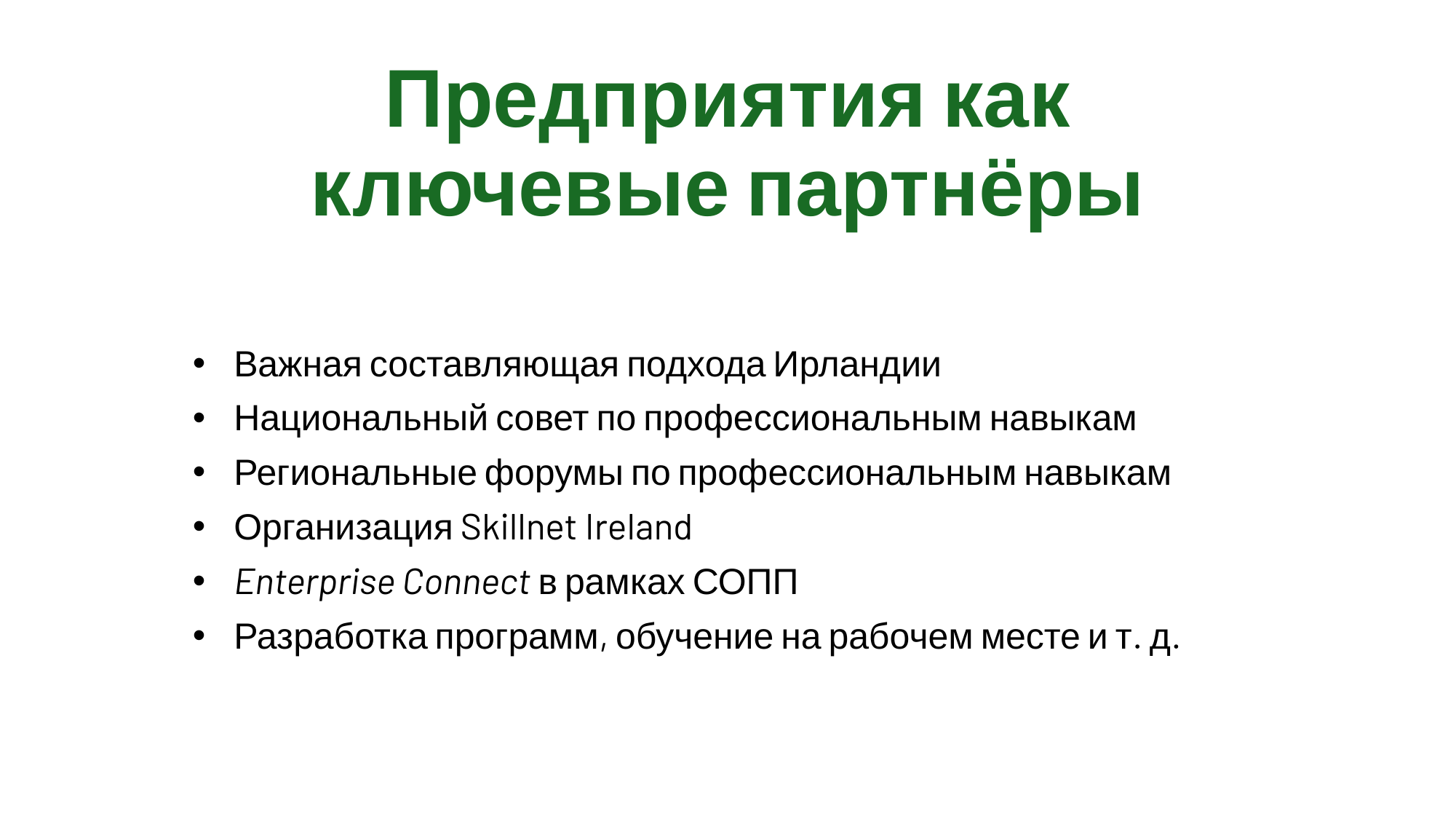

# Предприятия как ключевые партнёры

Важная составляющая подхода Ирландии
Национальный совет по профессиональным навыкам
Региональные форумы по профессиональным навыкам
Организация Skillnet Ireland
Enterprise Connect в рамках СОПП
Разработка программ, обучение на рабочем месте и т. д.